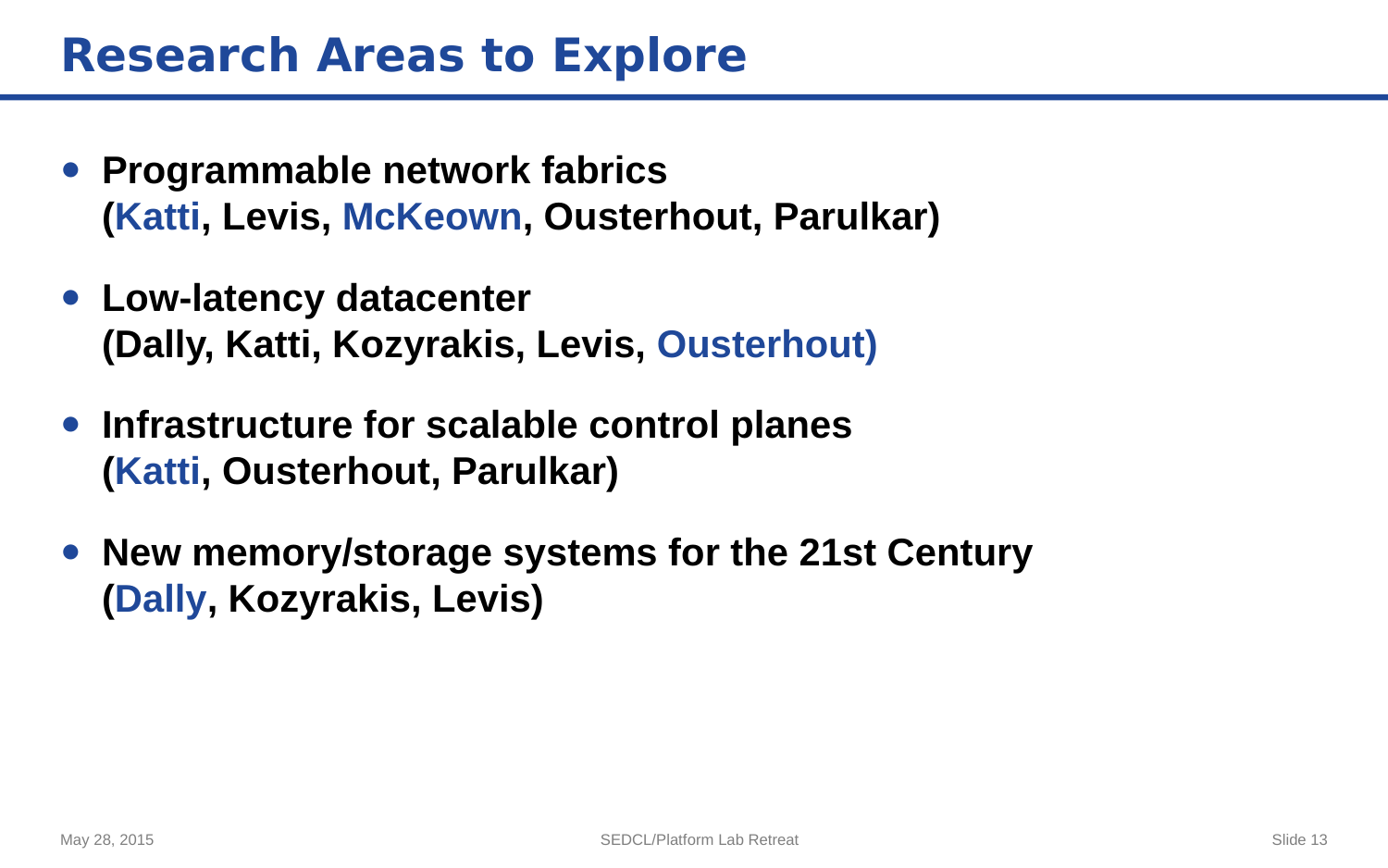

# Research Areas to Explore
Programmable network fabrics
(Katti, Levis, McKeown, Ousterhout, Parulkar)
Low-latency datacenter
(Dally, Katti, Kozyrakis, Levis, Ousterhout)
Infrastructure for scalable control planes
(Katti, Ousterhout, Parulkar)
New memory/storage systems for the 21st Century
(Dally, Kozyrakis, Levis)
May 28, 2015
SEDCL/Platform Lab Retreat
Slide 13